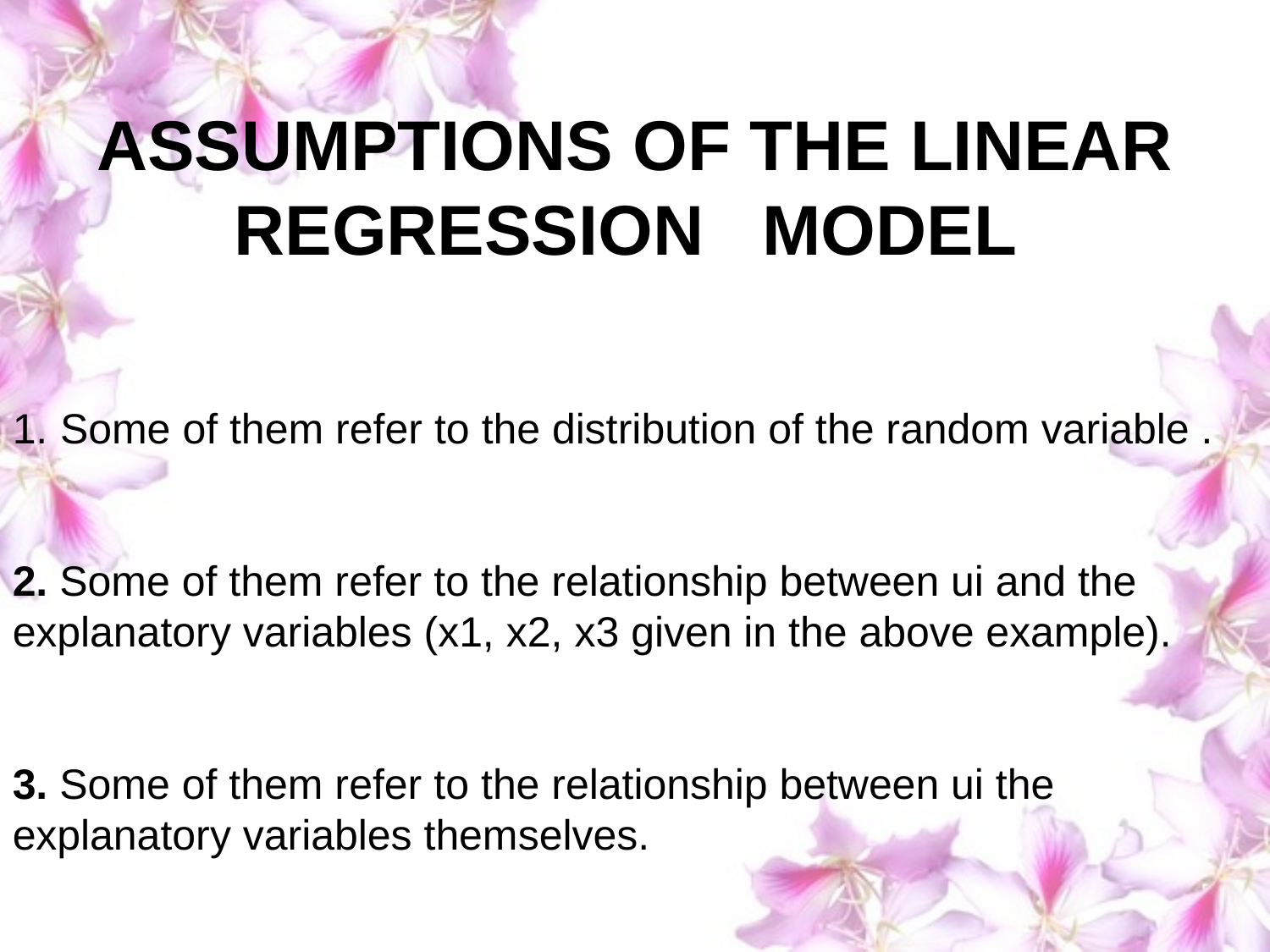

ASSUMPTIONS OF THE LINEAR REGRESSION   MODEL

Some of them refer to the distribution of the random variable .

2. Some of them refer to the relationship between ui and the explanatory variables (x1, x2, x3 given in the above example).

3. Some of them refer to the relationship between ui the explanatory variables themselves.